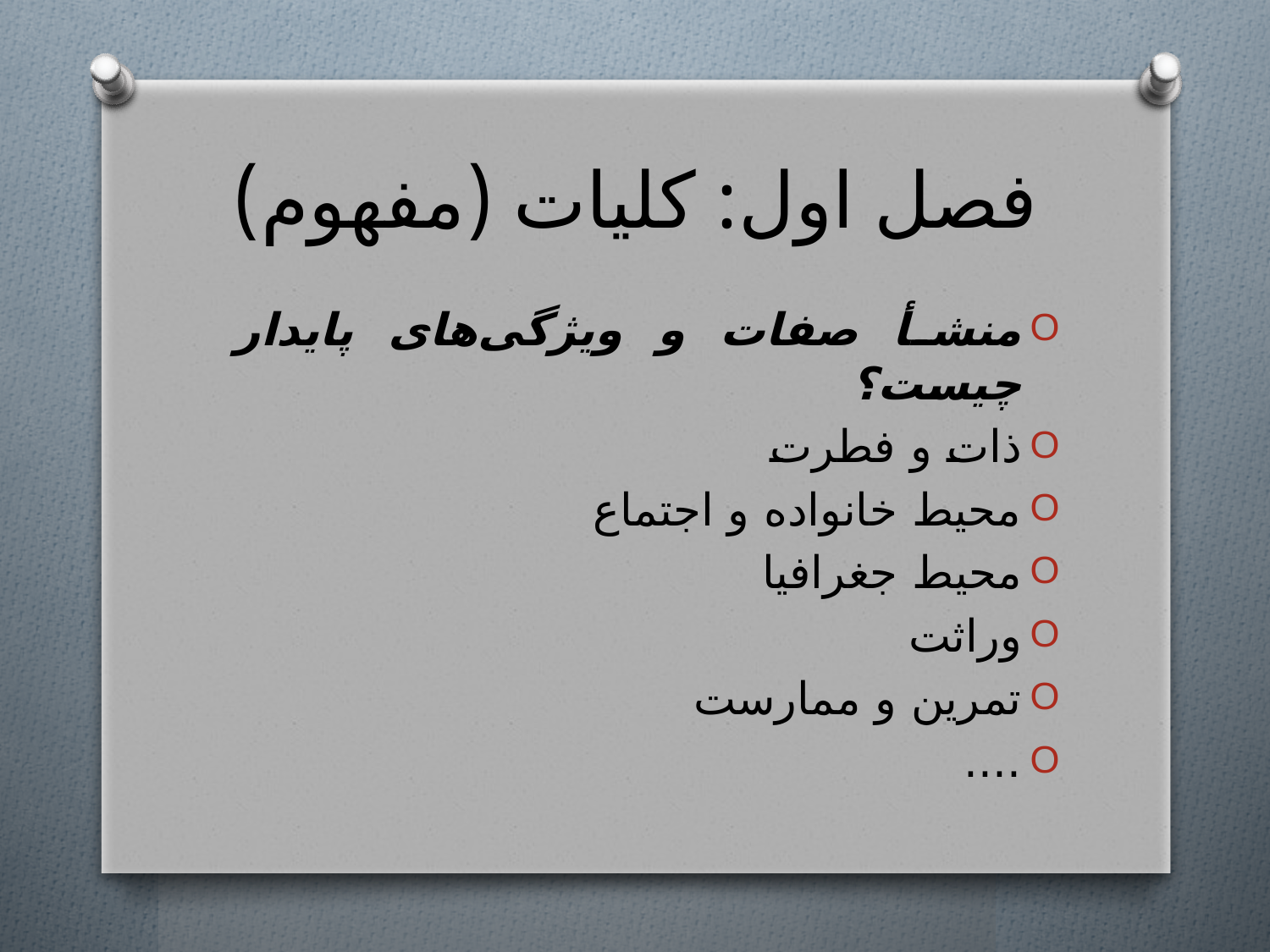

# فصل اول: کلیات (مفهوم)
منشأ صفات و ویژگی‌های پایدار چیست؟
ذات و فطرت
محیط خانواده و اجتماع
محیط جغرافیا
وراثت
تمرین و ممارست
....